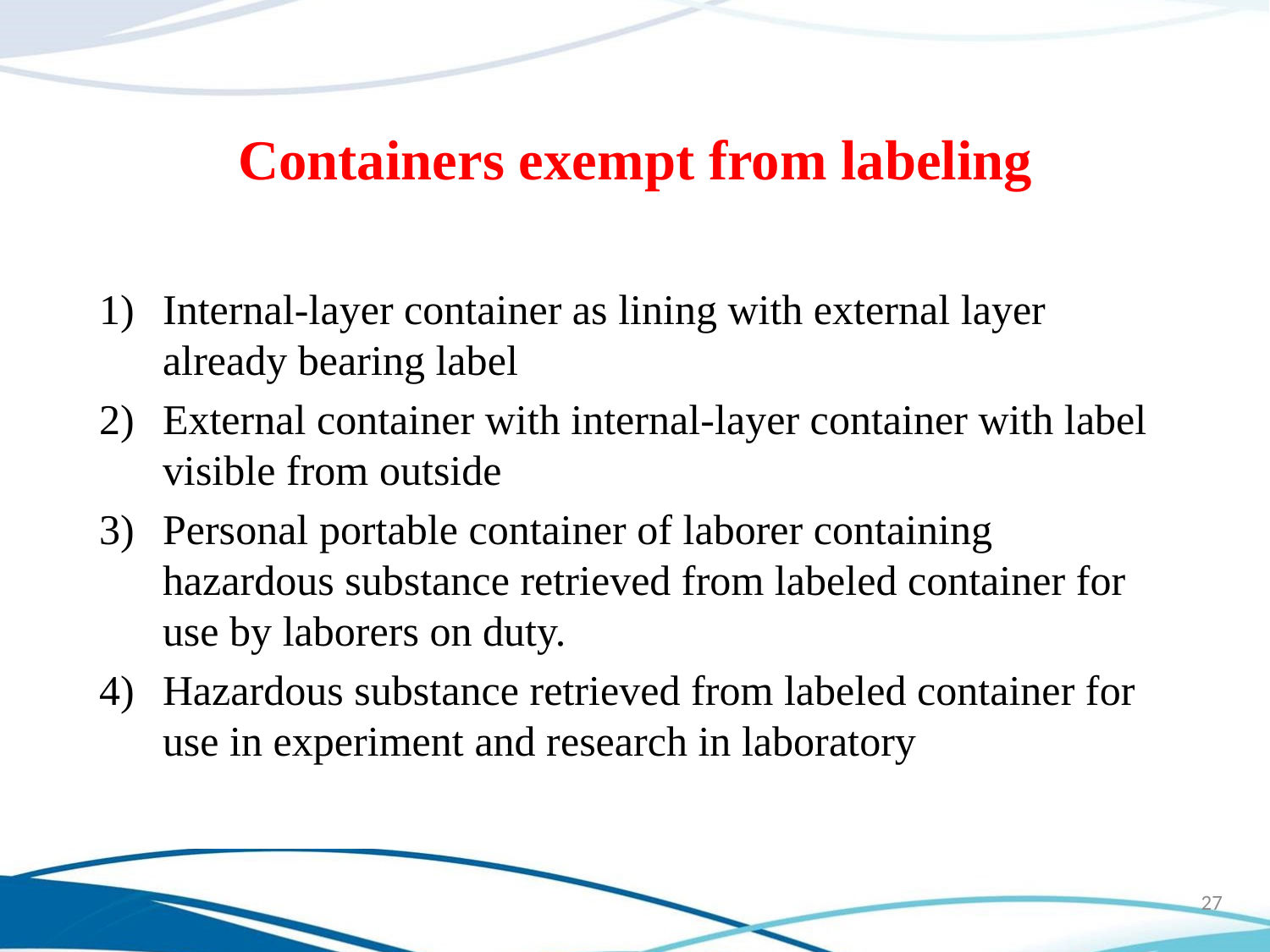

Containers exempt from labeling
Internal-layer container as lining with external layer already bearing label
External container with internal-layer container with label visible from outside
Personal portable container of laborer containing hazardous substance retrieved from labeled container for use by laborers on duty.
Hazardous substance retrieved from labeled container for use in experiment and research in laboratory
27